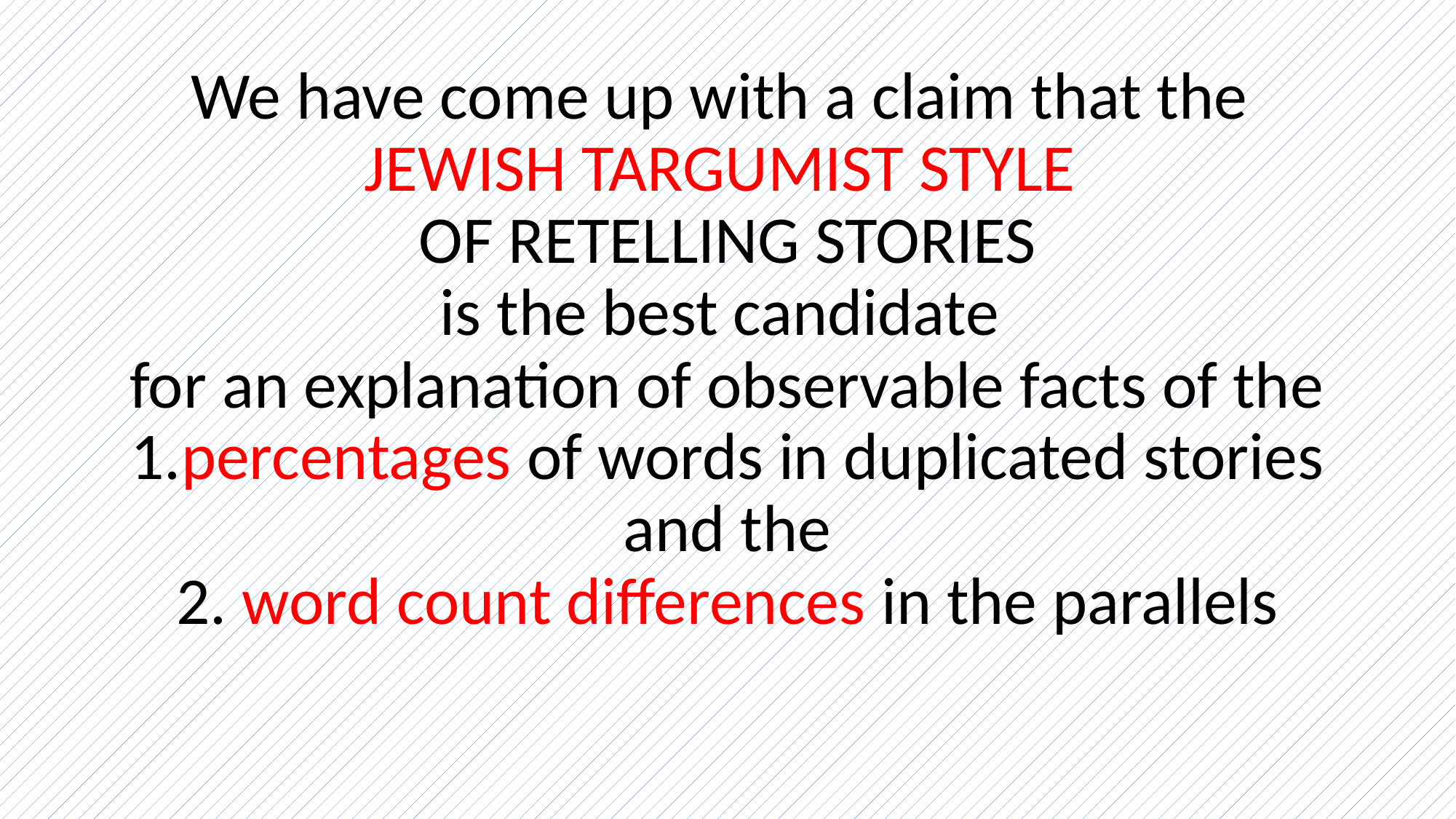

# We have come up with a claim that the JEWISH TARGUMIST STYLE OF RETELLING STORIES is the best candidate for an explanation of observable facts of the 1.percentages of words in duplicated stories and the 2. word count differences in the parallels